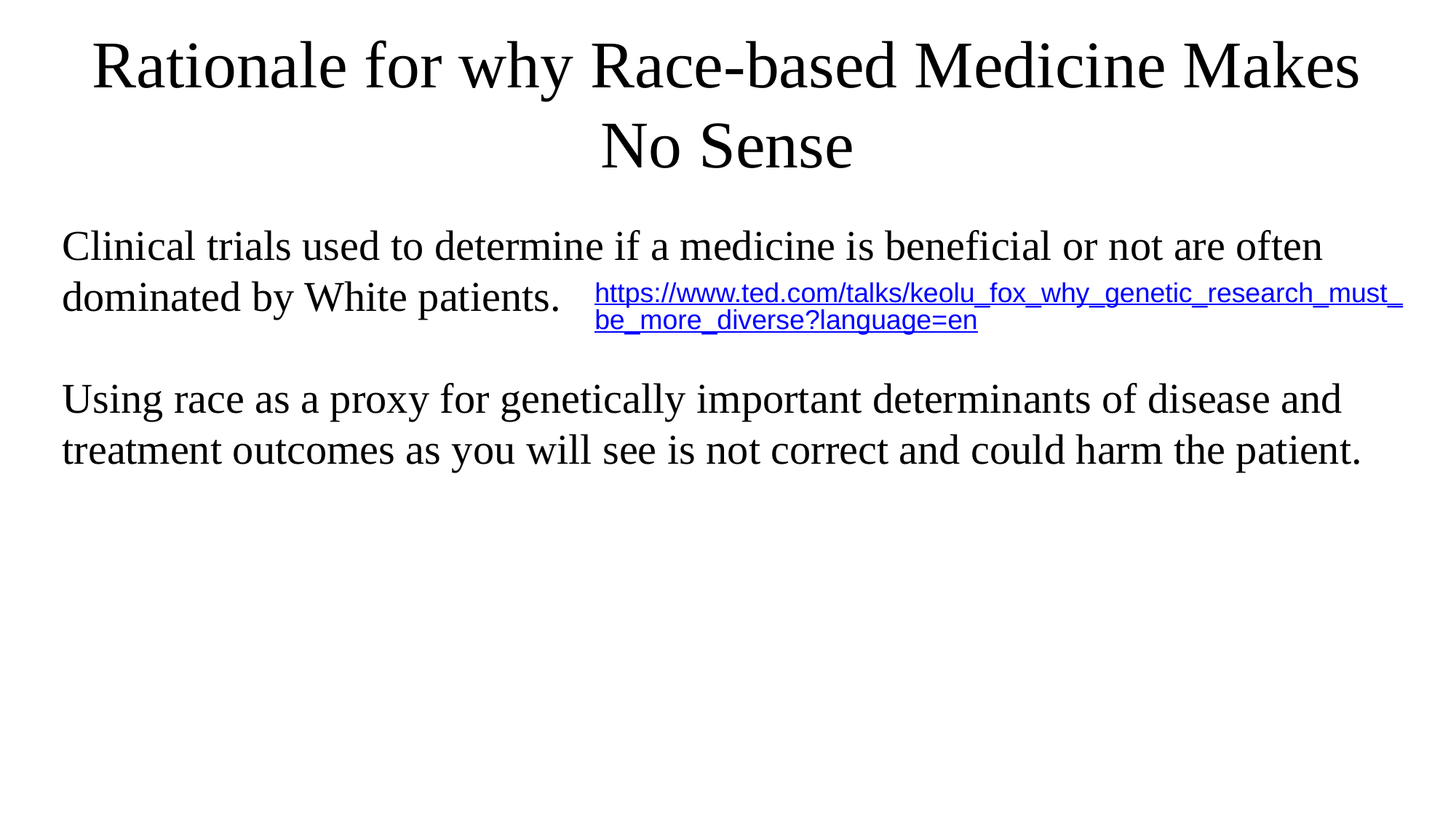

# Rationale for why Race-based Medicine Makes No Sense
Clinical trials used to determine if a medicine is beneficial or not are often dominated by White patients.

Using race as a proxy for genetically important determinants of disease and treatment outcomes as you will see is not correct and could harm the patient.
https://www.ted.com/talks/keolu_fox_why_genetic_research_must_be_more_diverse?language=en